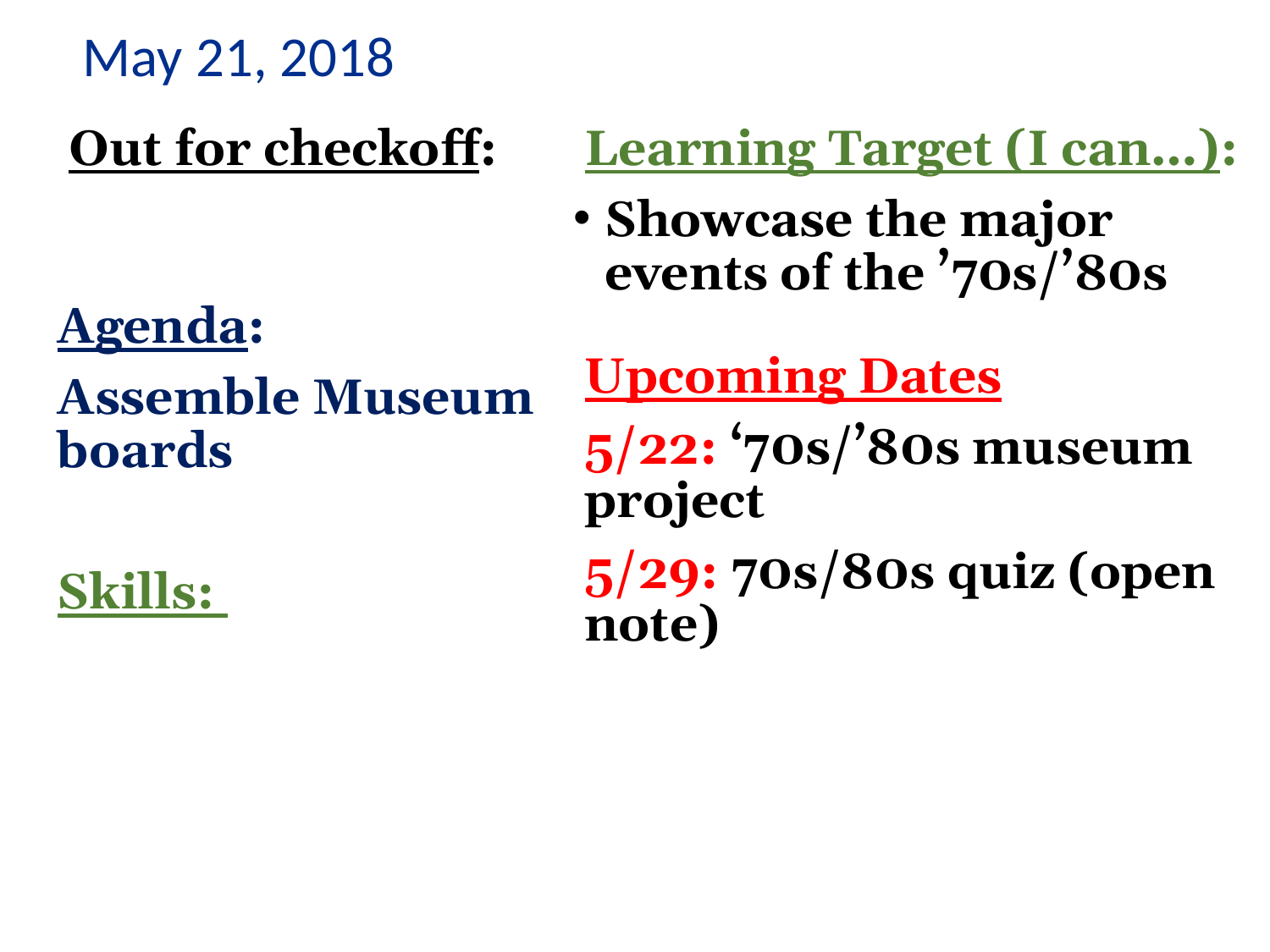

# May 21, 2018
Out for checkoff:

Agenda:
Assemble Museum boards

Skills:

Learning Target (I can…):
Showcase the major events of the ’70s/’80s

Upcoming Dates
5/22: ‘70s/’80s museum project
5/29: 70s/80s quiz (open note)